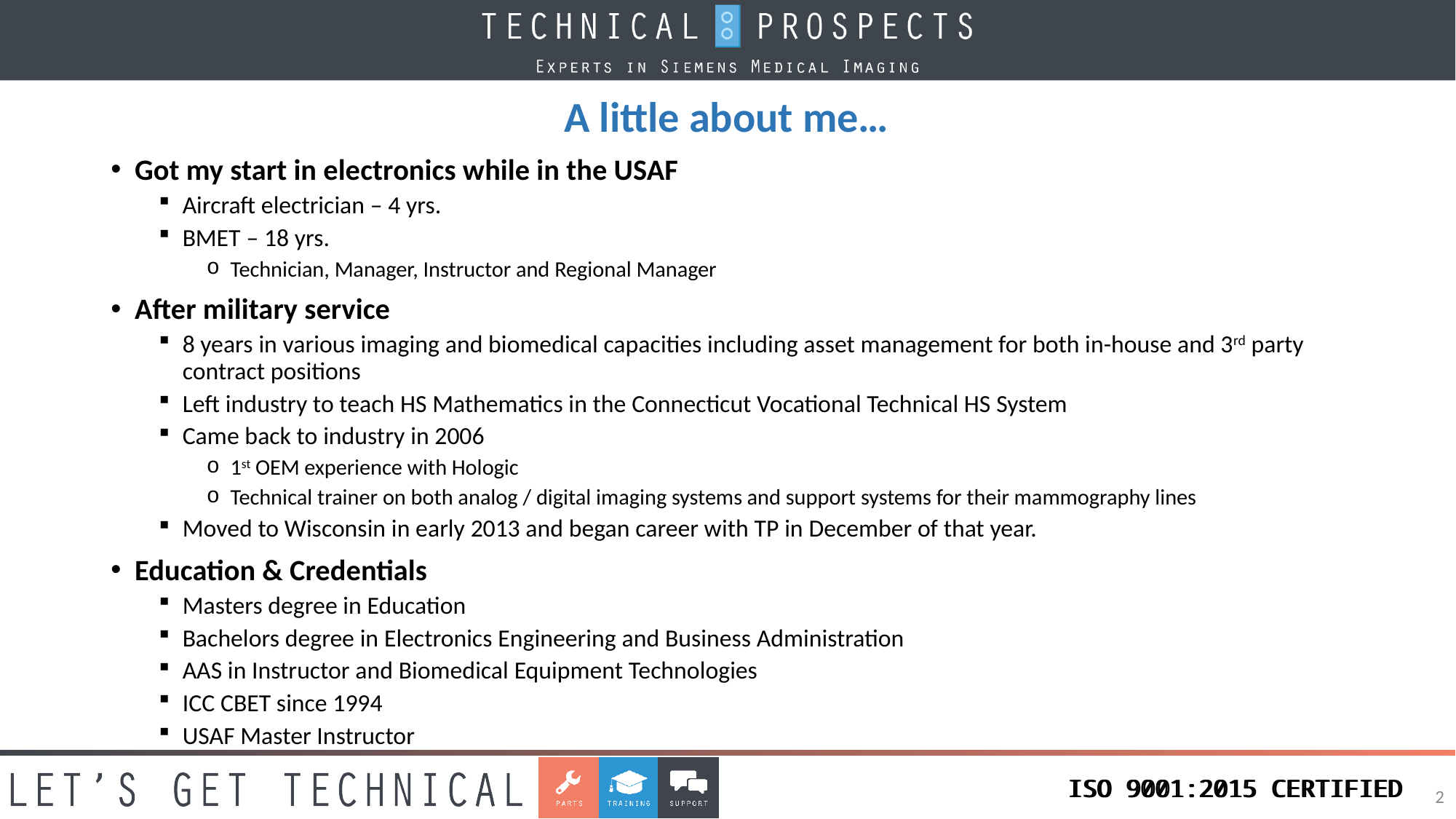

# A little about me…
Got my start in electronics while in the USAF
Aircraft electrician – 4 yrs.
BMET – 18 yrs.
Technician, Manager, Instructor and Regional Manager
After military service
8 years in various imaging and biomedical capacities including asset management for both in-house and 3rd party contract positions
Left industry to teach HS Mathematics in the Connecticut Vocational Technical HS System
Came back to industry in 2006
1st OEM experience with Hologic
Technical trainer on both analog / digital imaging systems and support systems for their mammography lines
Moved to Wisconsin in early 2013 and began career with TP in December of that year.
Education & Credentials
Masters degree in Education
Bachelors degree in Electronics Engineering and Business Administration
AAS in Instructor and Biomedical Equipment Technologies
ICC CBET since 1994
USAF Master Instructor

ISO 9001:2015 CERTIFIED
2